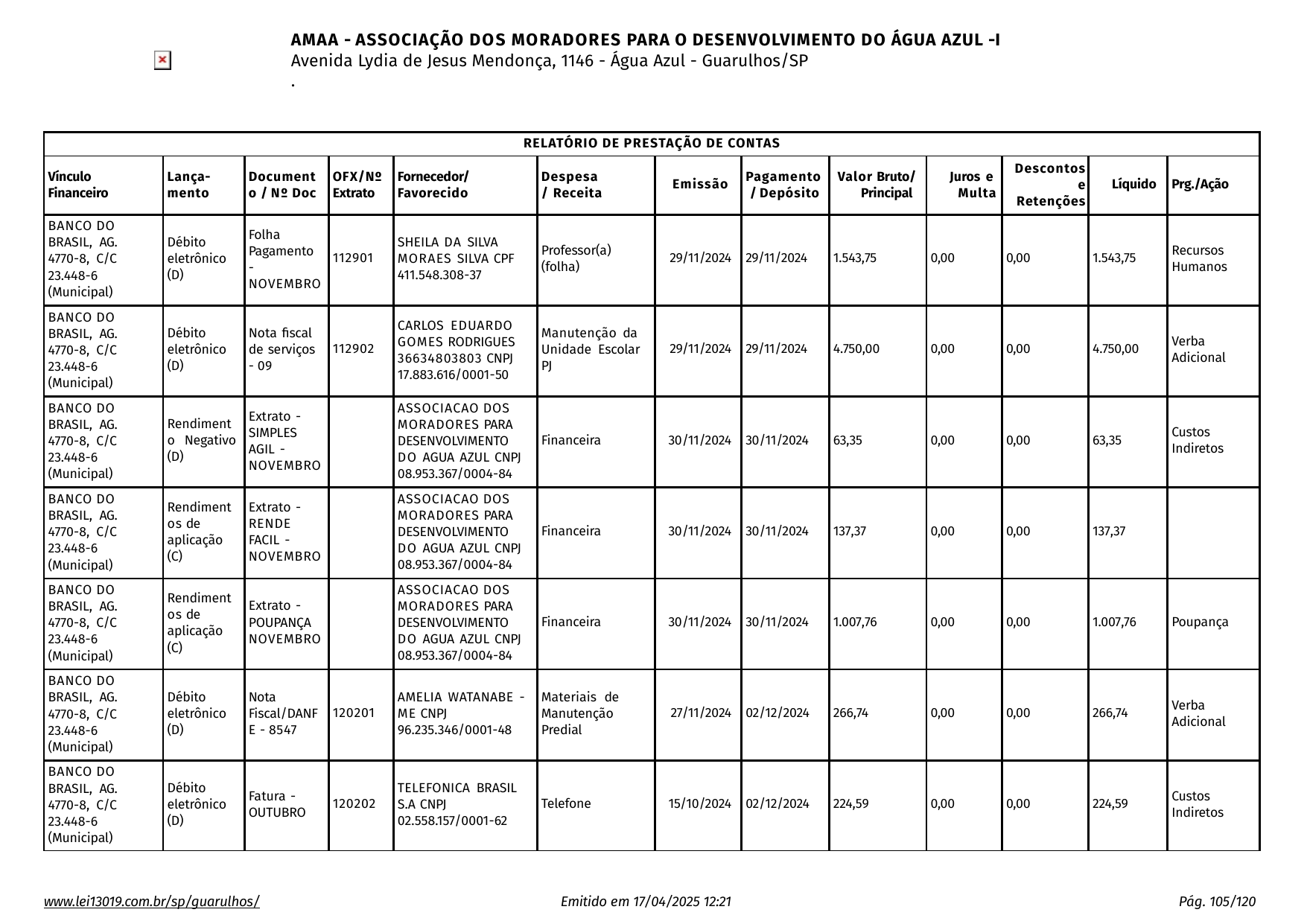

AMAA - ASSOCIAÇÃO DOS MORADORES PARA O DESENVOLVIMENTO DO ÁGUA AZUL -I
Avenida Lydia de Jesus Mendonça, 1146 - Água Azul - Guarulhos/SP
.
| RELATÓRIO DE PRESTAÇÃO DE CONTAS |  |  |  |  |  |  |  |  |  |  |  |  |
| --- | --- | --- | --- | --- | --- | --- | --- | --- | --- | --- | --- | --- |
| Vínculo Financeiro | Lança- mento | Document o / Nº Doc | OFX/Nº Extrato | Fornecedor/ Favorecido | Despesa/ Receita | Emissão | Pagamento / Depósito | Valor Bruto/ Principal | Juros e Multa | Descontos e Retenções | Líquido | Prg./Ação |
| BANCO DO BRASIL, AG. 4770-8, C/C 23.448-6 (Municipal) | Débito eletrônico (D) | Folha Pagamento - NOVEMBRO | 112901 | SHEILA DA SILVA MORAES SILVA CPF 411.548.308-37 | Professor(a) (folha) | 29/11/2024 | 29/11/2024 | 1.543,75 | 0,00 | 0,00 | 1.543,75 | Recursos Humanos |
| BANCO DO BRASIL, AG. 4770-8, C/C 23.448-6 (Municipal) | Débito eletrônico (D) | Nota fiscal de serviços - 09 | 112902 | CARLOS EDUARDO GOMES RODRIGUES 36634803803 CNPJ 17.883.616/0001-50 | Manutenção da Unidade Escolar PJ | 29/11/2024 | 29/11/2024 | 4.750,00 | 0,00 | 0,00 | 4.750,00 | Verba Adicional |
| BANCO DO BRASIL, AG. 4770-8, C/C 23.448-6 (Municipal) | Rendiment o Negativo (D) | Extrato - SIMPLES AGIL - NOVEMBRO |  | ASSOCIACAO DOS MORADORES PARA DESENVOLVIMENTO DO AGUA AZUL CNPJ 08.953.367/0004-84 | Financeira | 30/11/2024 | 30/11/2024 | 63,35 | 0,00 | 0,00 | 63,35 | Custos Indiretos |
| BANCO DO BRASIL, AG. 4770-8, C/C 23.448-6 (Municipal) | Rendiment os de aplicação (C) | Extrato - RENDE FACIL - NOVEMBRO |  | ASSOCIACAO DOS MORADORES PARA DESENVOLVIMENTO DO AGUA AZUL CNPJ 08.953.367/0004-84 | Financeira | 30/11/2024 | 30/11/2024 | 137,37 | 0,00 | 0,00 | 137,37 |  |
| BANCO DO BRASIL, AG. 4770-8, C/C 23.448-6 (Municipal) | Rendiment os de aplicação (C) | Extrato - POUPANÇA NOVEMBRO |  | ASSOCIACAO DOS MORADORES PARA DESENVOLVIMENTO DO AGUA AZUL CNPJ 08.953.367/0004-84 | Financeira | 30/11/2024 | 30/11/2024 | 1.007,76 | 0,00 | 0,00 | 1.007,76 | Poupança |
| BANCO DO BRASIL, AG. 4770-8, C/C 23.448-6 (Municipal) | Débito eletrônico (D) | Nota Fiscal/DANF E - 8547 | 120201 | AMELIA WATANABE - ME CNPJ 96.235.346/0001-48 | Materiais de Manutenção Predial | 27/11/2024 | 02/12/2024 | 266,74 | 0,00 | 0,00 | 266,74 | Verba Adicional |
| BANCO DO BRASIL, AG. 4770-8, C/C 23.448-6 (Municipal) | Débito eletrônico (D) | Fatura - OUTUBRO | 120202 | TELEFONICA BRASIL S.A CNPJ 02.558.157/0001-62 | Telefone | 15/10/2024 | 02/12/2024 | 224,59 | 0,00 | 0,00 | 224,59 | Custos Indiretos |
www.lei13019.com.br/sp/guarulhos/
Emitido em 17/04/2025 12:21
Pág. 105/120